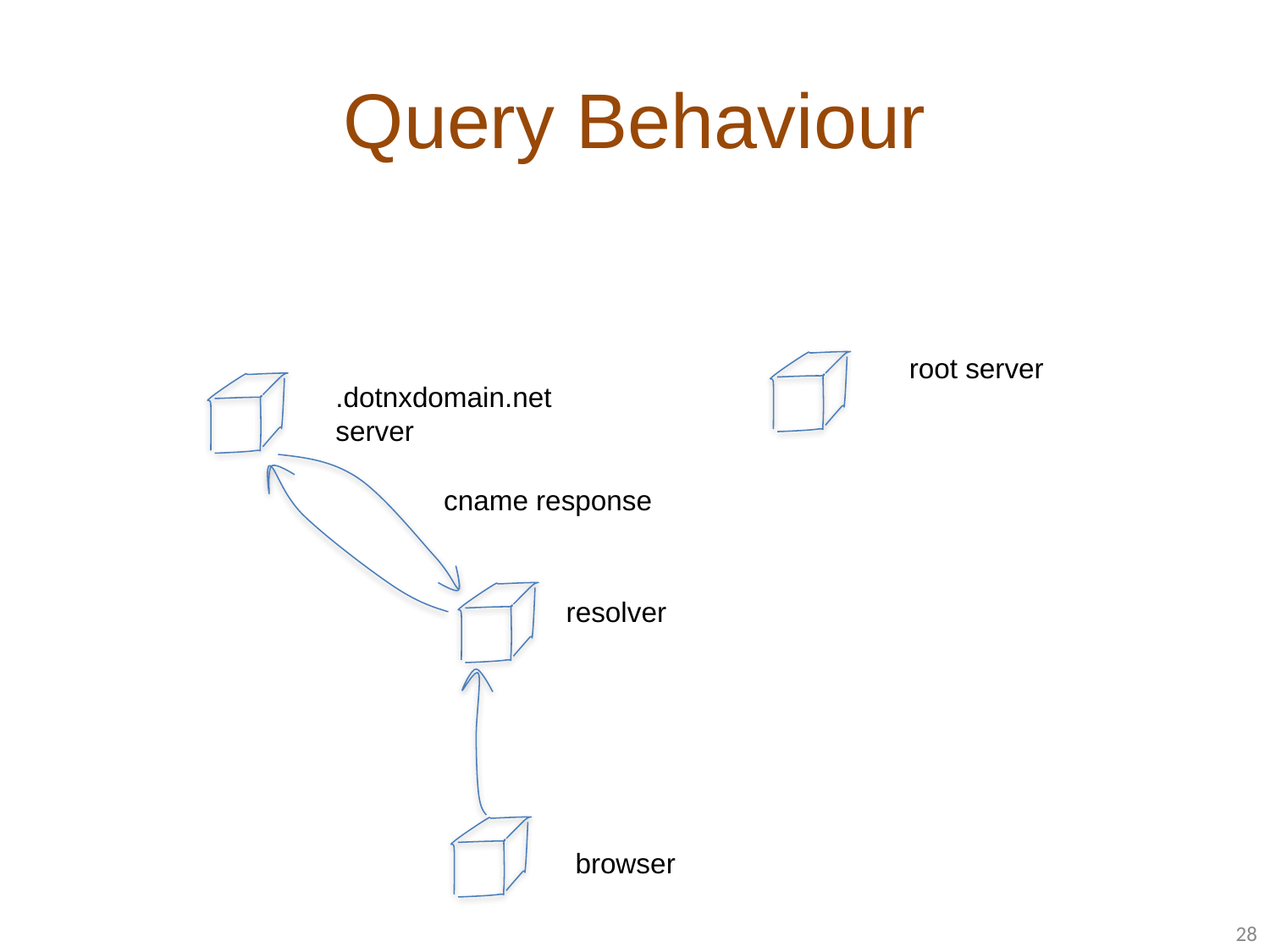

# Query Behaviour
root server

.dotnxdomain.net
server

cname response

resolver

browser
28